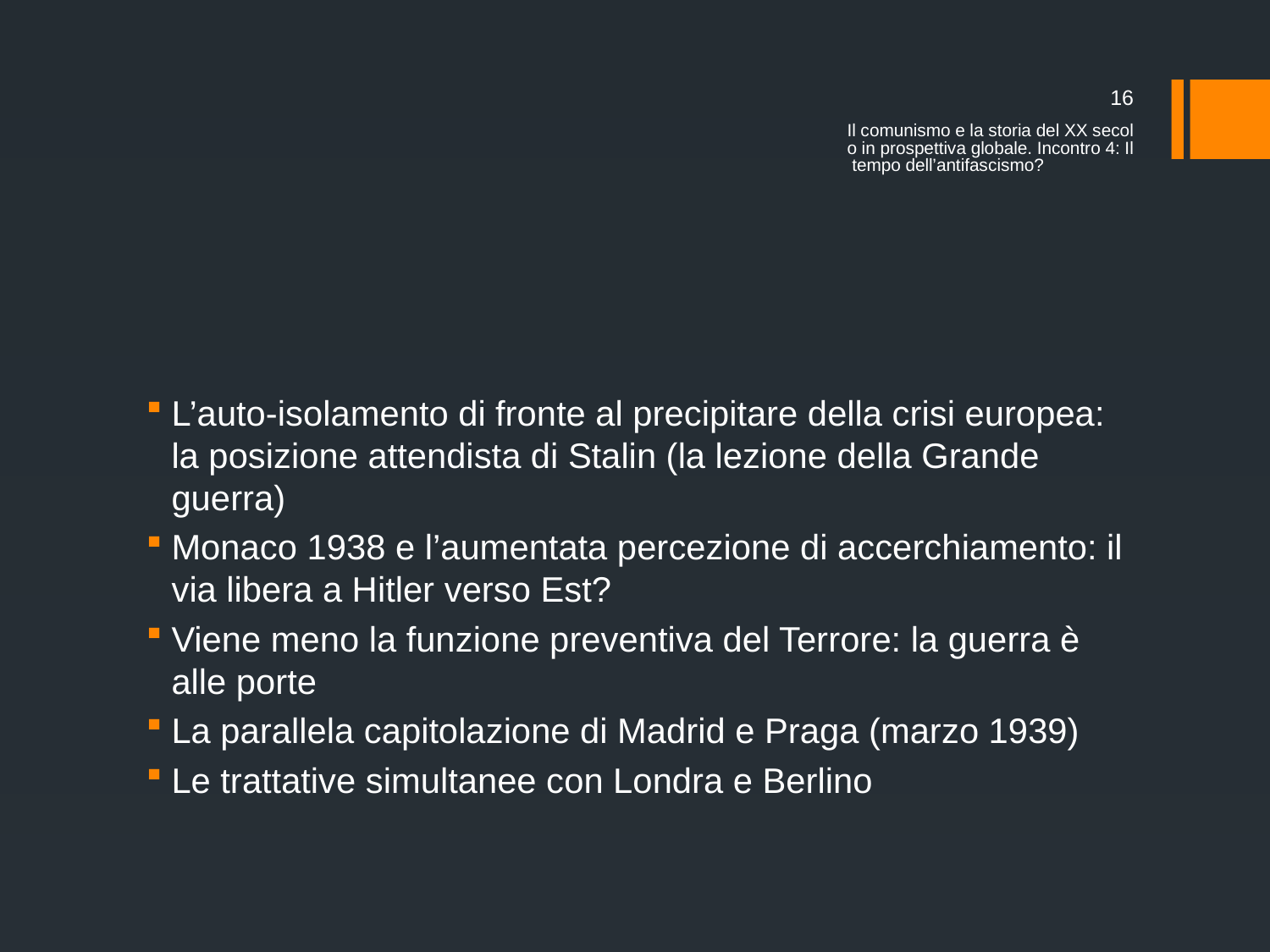

16
Il comunismo e la storia del XX secolo in prospettiva globale. Incontro 4: Il tempo dell’antifascismo?
#
L’auto-isolamento di fronte al precipitare della crisi europea: la posizione attendista di Stalin (la lezione della Grande guerra)
Monaco 1938 e l’aumentata percezione di accerchiamento: il via libera a Hitler verso Est?
Viene meno la funzione preventiva del Terrore: la guerra è alle porte
La parallela capitolazione di Madrid e Praga (marzo 1939)
Le trattative simultanee con Londra e Berlino